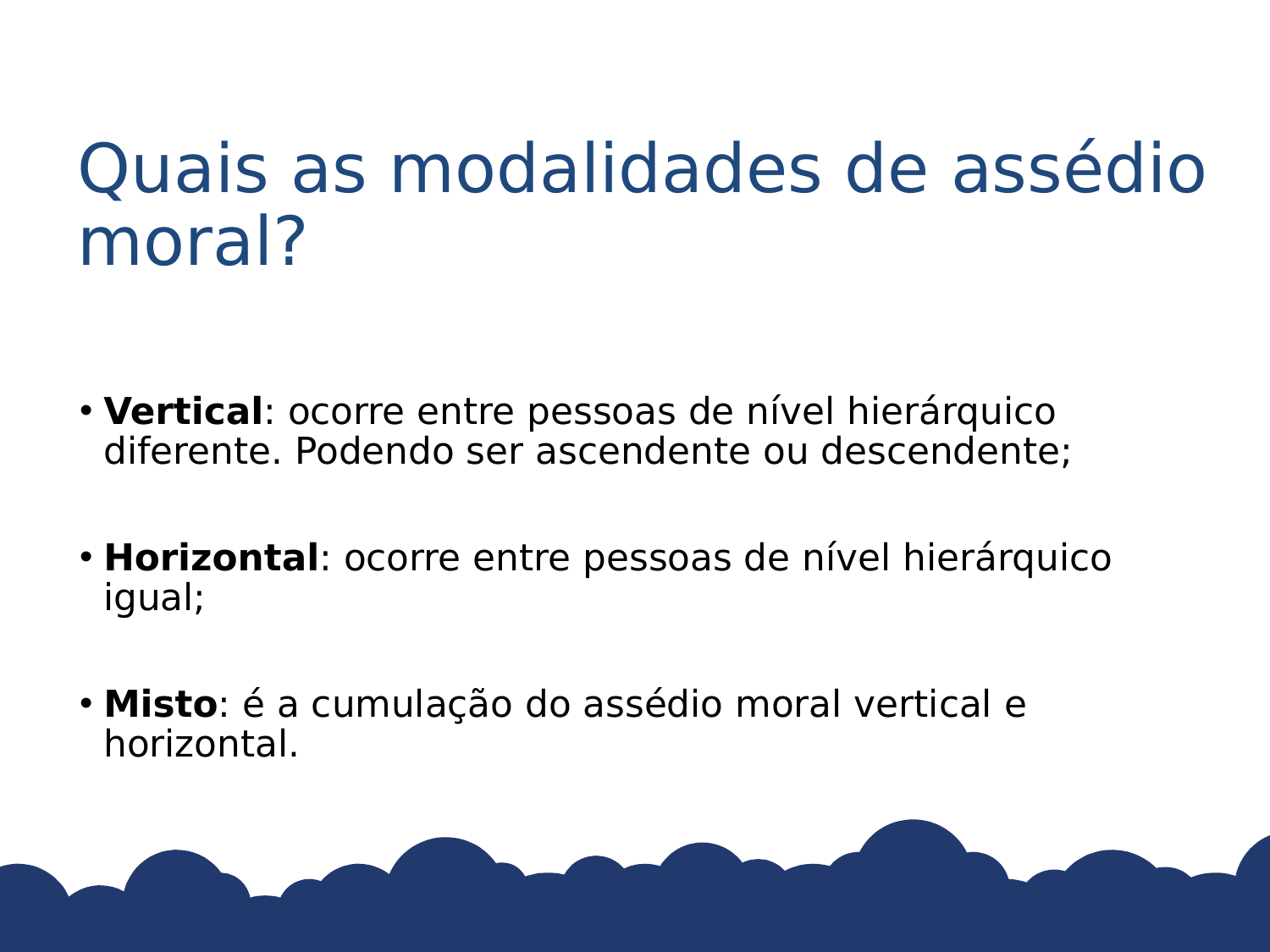

# Quais as modalidades de assédio moral?
Vertical: ocorre entre pessoas de nível hierárquico diferente. Podendo ser ascendente ou descendente;

Horizontal: ocorre entre pessoas de nível hierárquico igual;

Misto: é a cumulação do assédio moral vertical e horizontal.